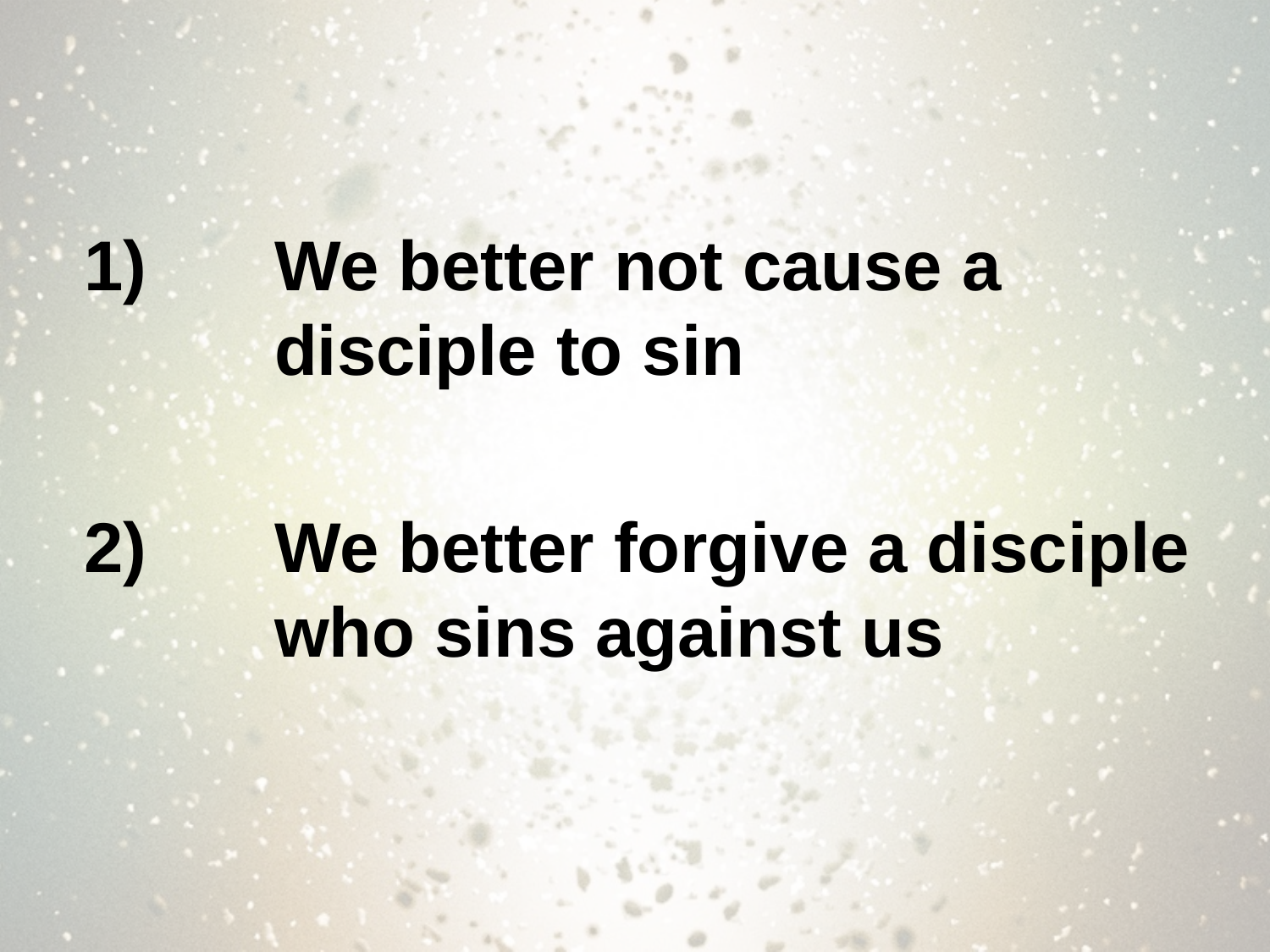

We better not cause a disciple to sin

We better forgive a disciple who sins against us